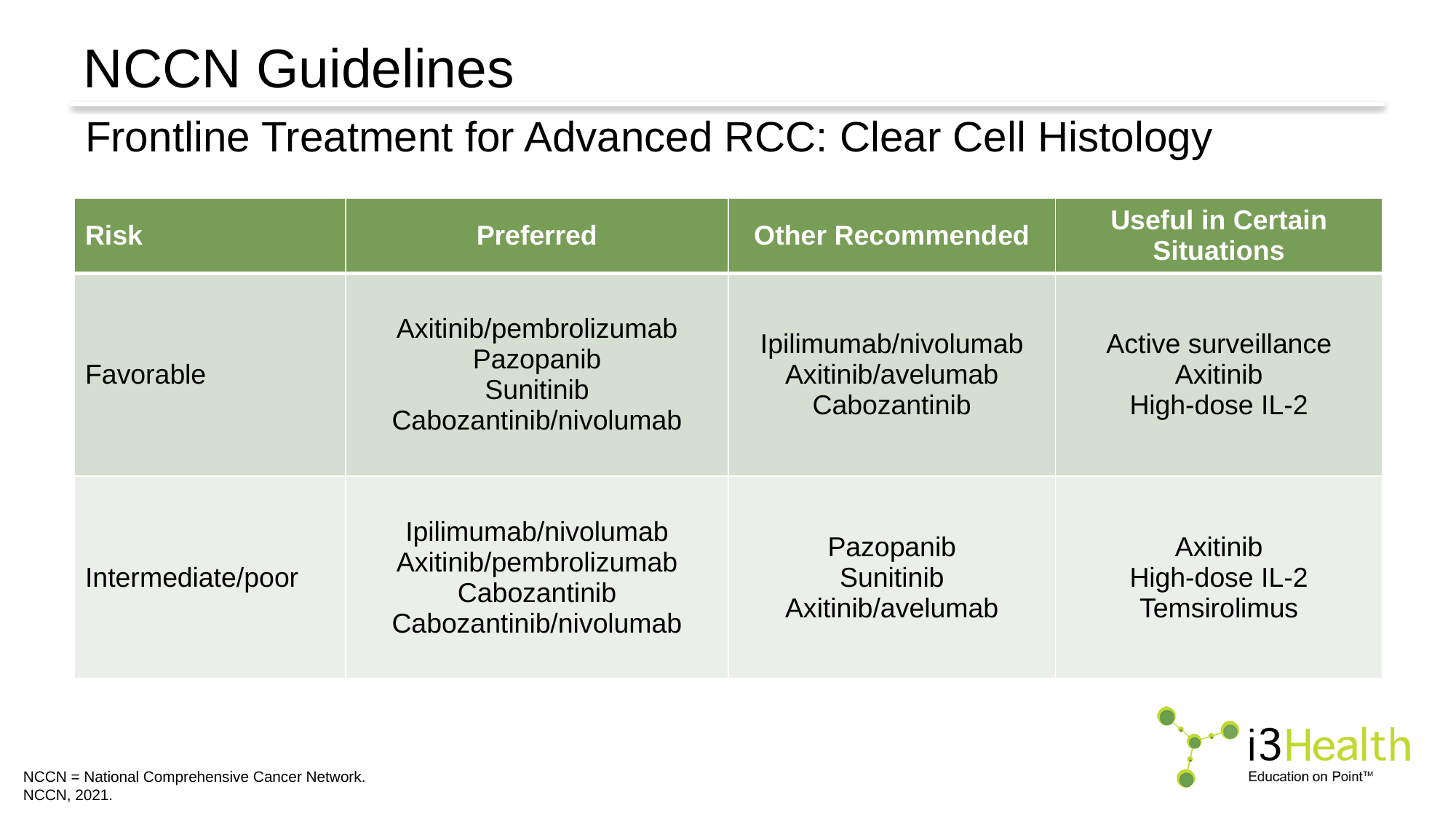

# NCCN Guidelines
Frontline Treatment for Advanced RCC: Clear Cell Histology
| Risk | Preferred | Other Recommended | Useful in Certain Situations |
| --- | --- | --- | --- |
| Favorable | Axitinib/pembrolizumab Pazopanib Sunitinib Cabozantinib/nivolumab | Ipilimumab/nivolumab Axitinib/avelumab Cabozantinib | Active surveillance Axitinib High-dose IL-2 |
| Intermediate/poor | Ipilimumab/nivolumab Axitinib/pembrolizumab Cabozantinib Cabozantinib/nivolumab | Pazopanib Sunitinib Axitinib/avelumab | Axitinib High-dose IL-2 Temsirolimus |
NCCN = National Comprehensive Cancer Network.
NCCN, 2021.